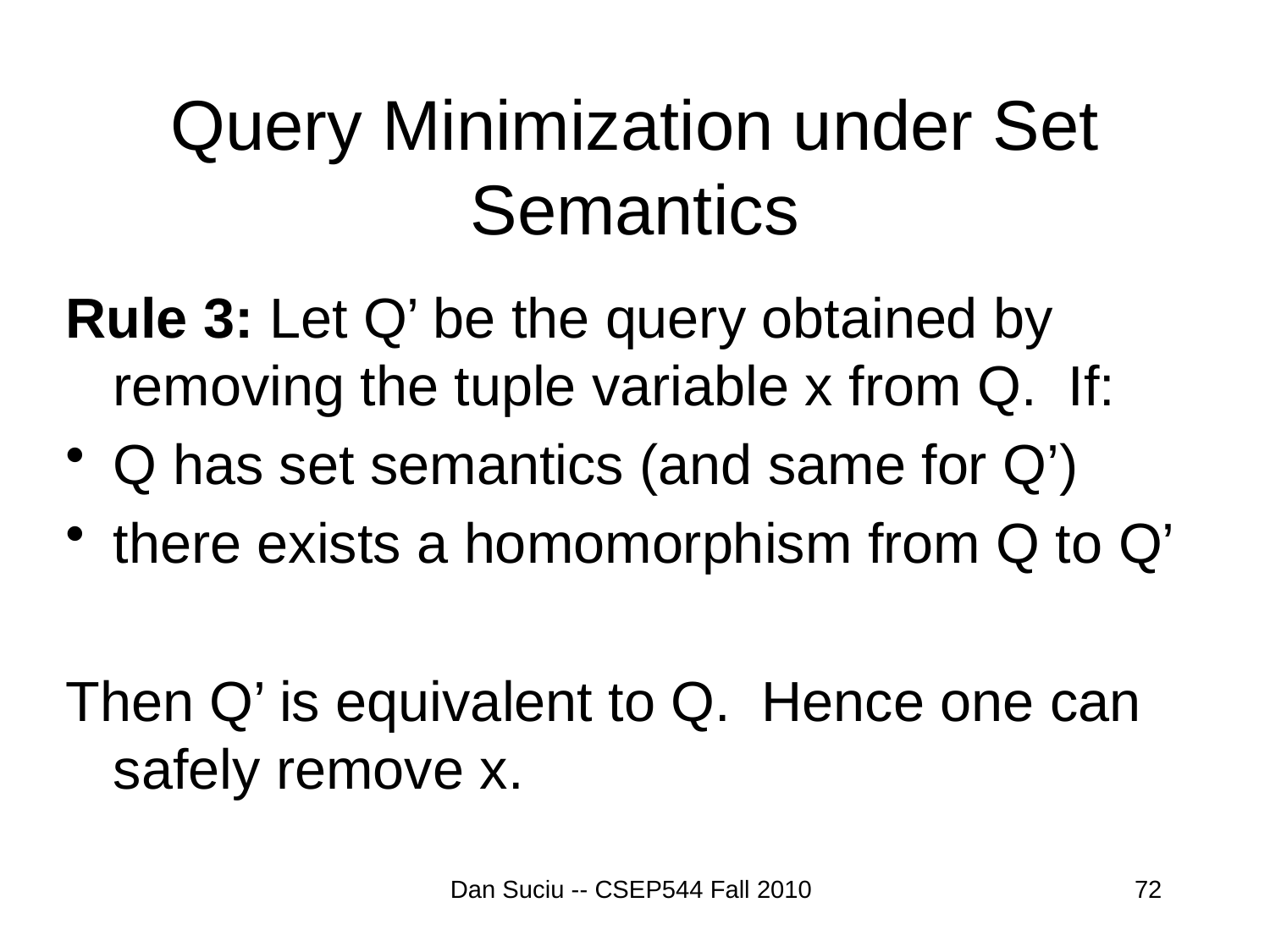

# Query Minimization under Set Semantics
Rule 3: Let Q’ be the query obtained by removing the tuple variable x from Q.  If:
Q has set semantics (and same for Q’)
there exists a homomorphism from Q to Q’

Then Q’ is equivalent to Q.  Hence one can safely remove x.
Dan Suciu -- CSEP544 Fall 2010
72